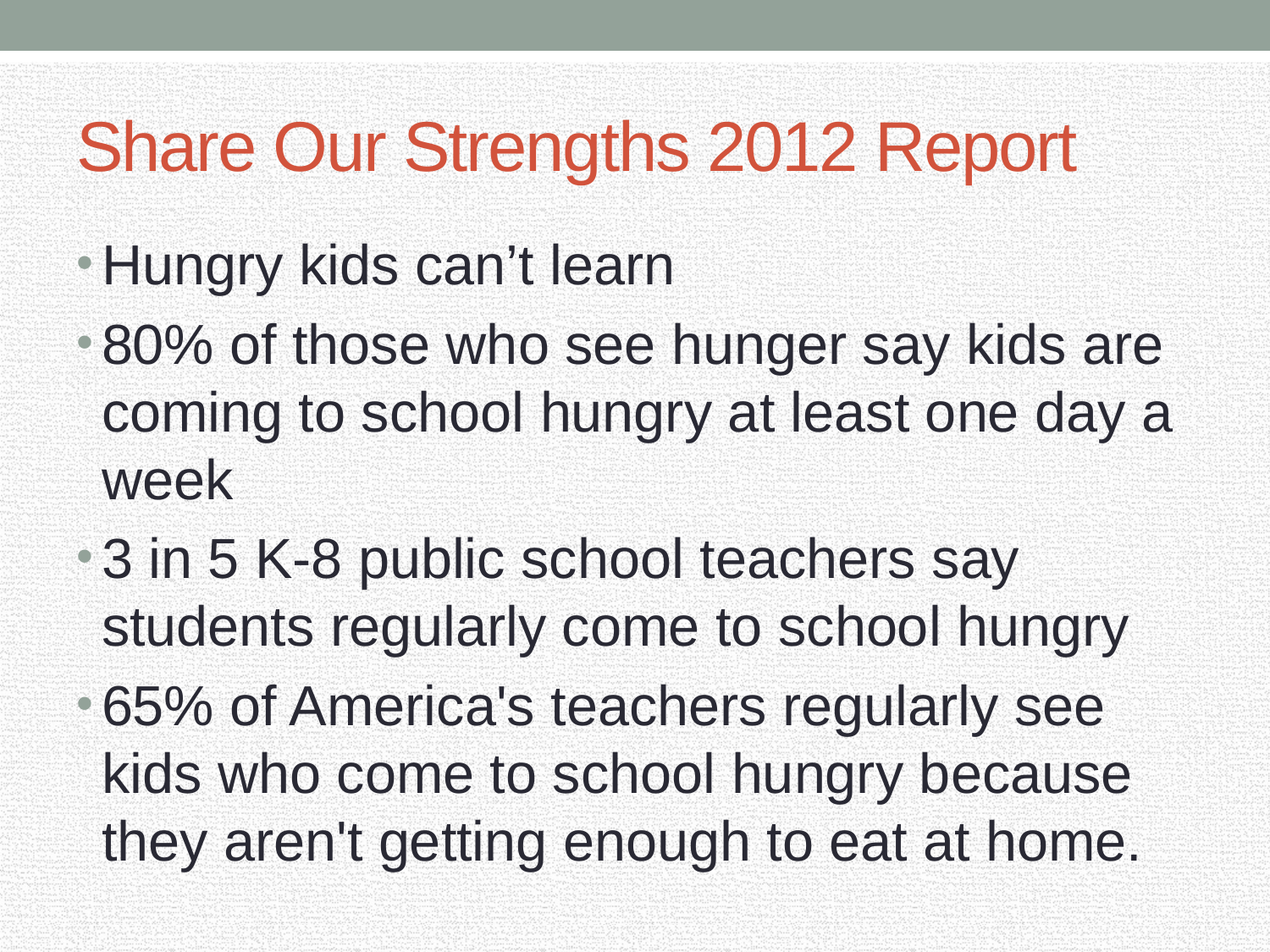

# Share Our Strengths 2012 Report
Hungry kids can’t learn
80% of those who see hunger say kids are coming to school hungry at least one day a week
3 in 5 K-8 public school teachers say students regularly come to school hungry
65% of America's teachers regularly see kids who come to school hungry because they aren't getting enough to eat at home.